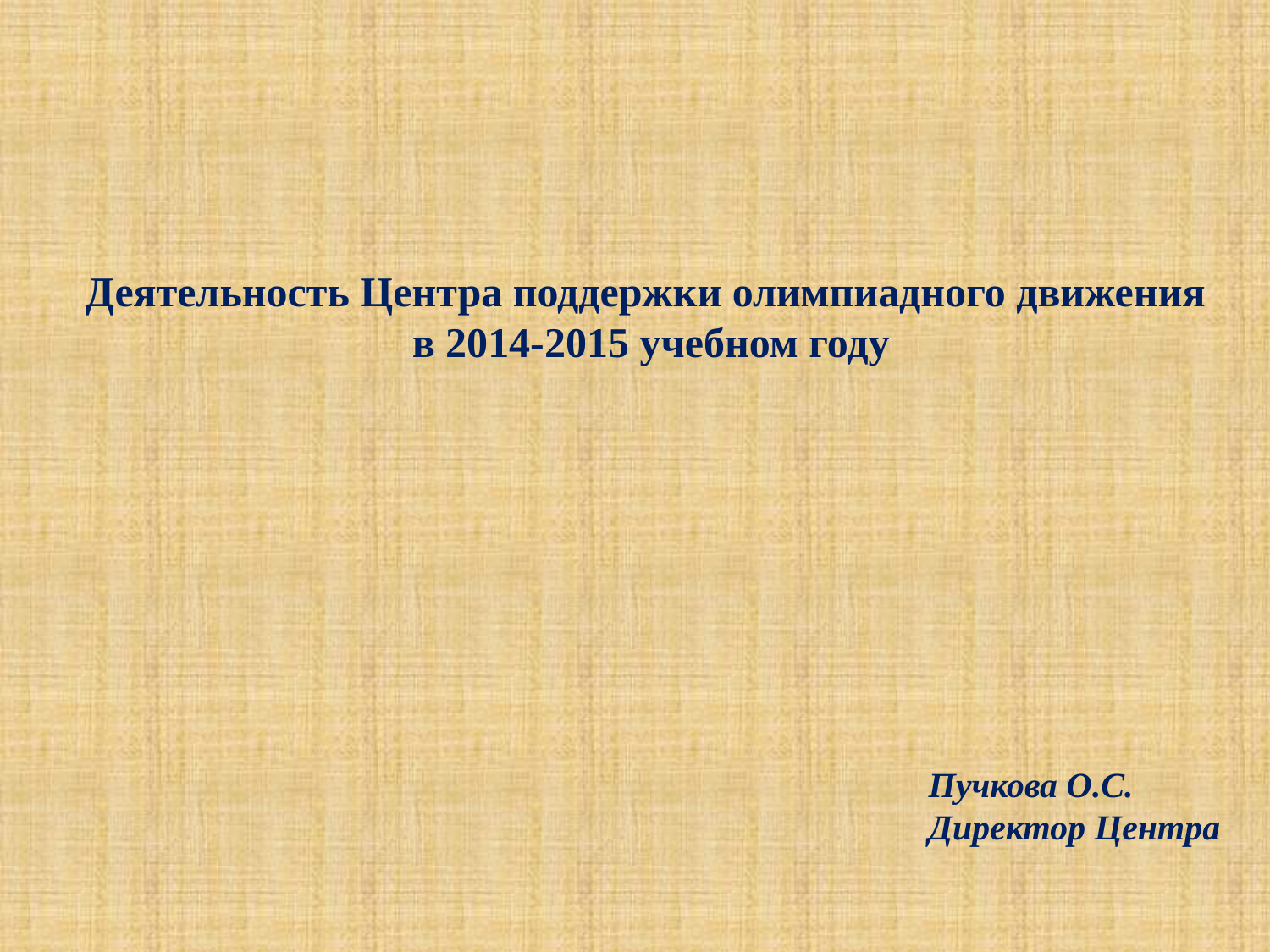

Деятельность Центра поддержки олимпиадного движения
в 2014-2015 учебном году
Пучкова О.С.
Директор Центра